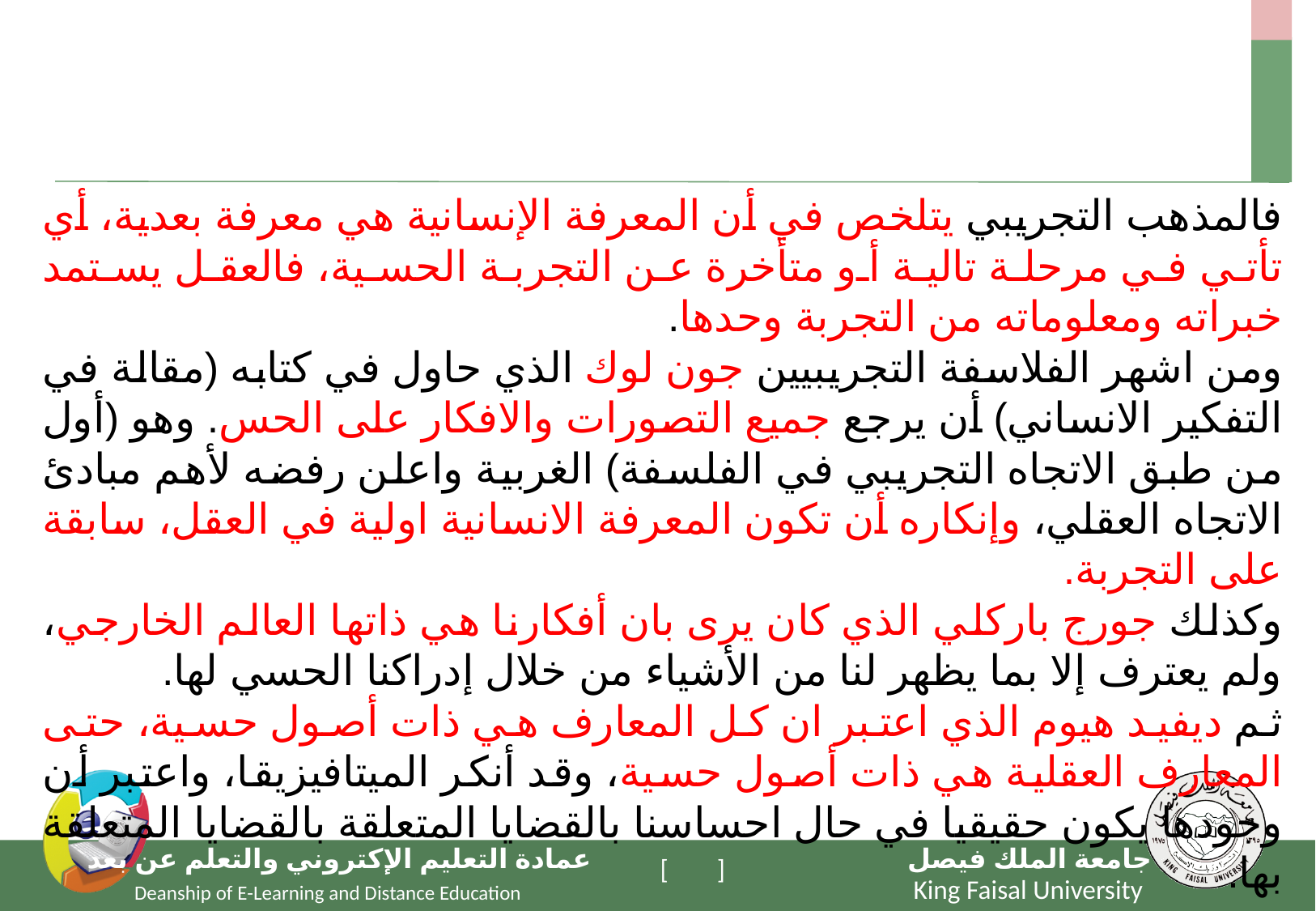

#
فالمذهب التجريبي يتلخص في أن المعرفة الإنسانية هي معرفة بعدية، أي تأتي في مرحلة تالية أو متأخرة عن التجربة الحسية، فالعقل يستمد خبراته ومعلوماته من التجربة وحدها.
ومن اشهر الفلاسفة التجريبيين جون لوك الذي حاول في كتابه (مقالة في التفكير الانساني) أن يرجع جميع التصورات والافكار على الحس. وهو (أول من طبق الاتجاه التجريبي في الفلسفة) الغربية واعلن رفضه لأهم مبادئ الاتجاه العقلي، وإنكاره أن تكون المعرفة الانسانية اولية في العقل، سابقة على التجربة.
وكذلك جورج باركلي الذي كان يرى بان أفكارنا هي ذاتها العالم الخارجي، ولم يعترف إلا بما يظهر لنا من الأشياء من خلال إدراكنا الحسي لها.
ثم ديفيد هيوم الذي اعتبر ان كل المعارف هي ذات أصول حسية، حتى المعارف العقلية هي ذات أصول حسية، وقد أنكر الميتافيزيقا، واعتبر أن وجودها يكون حقيقيا في حال احساسنا بالقضايا المتعلقة بالقضايا المتعلقة بها.